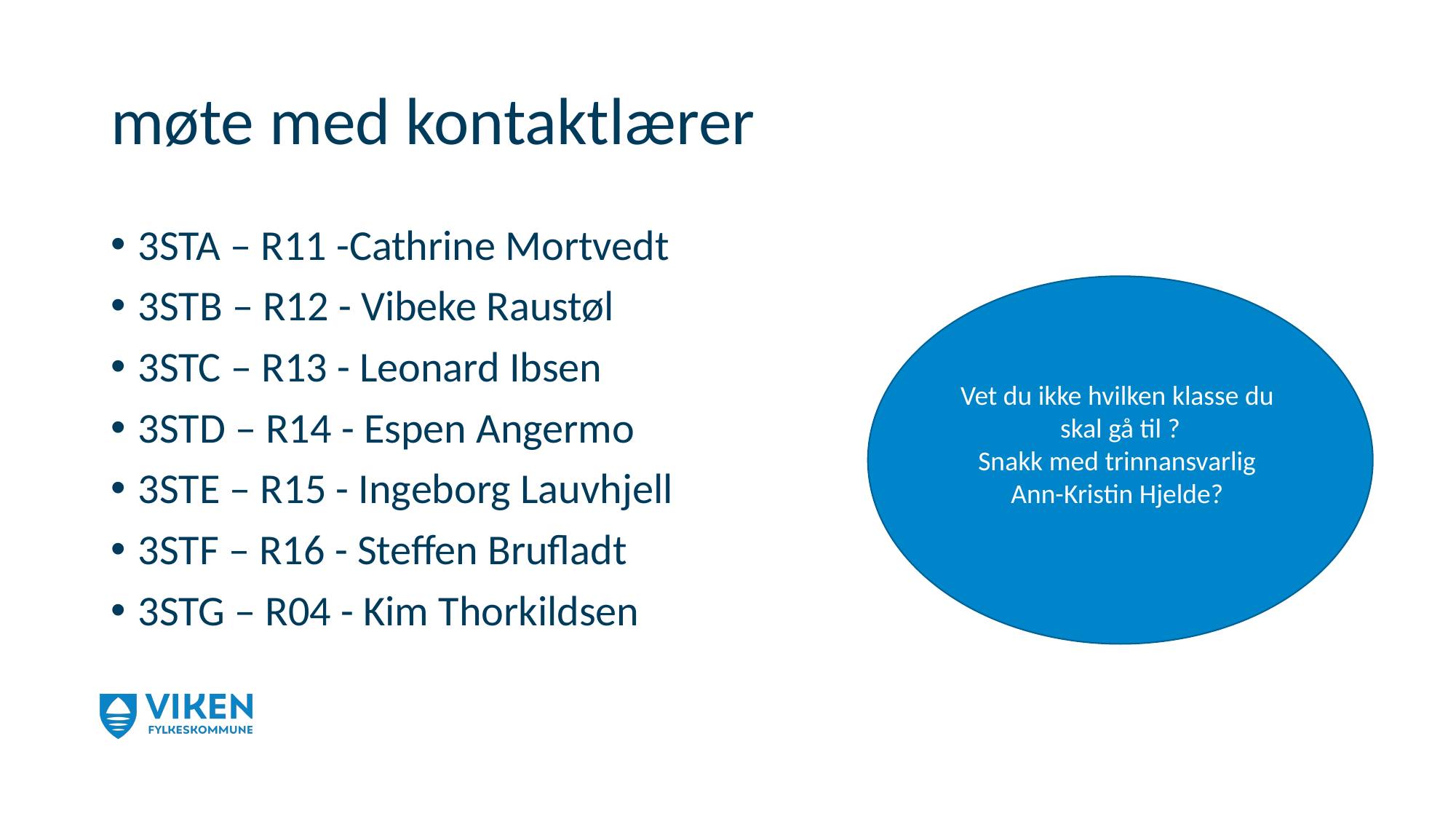

# møte med kontaktlærer
3STA – R11 -Cathrine Mortvedt
3STB – R12 - Vibeke Raustøl
3STC – R13 - Leonard Ibsen
3STD – R14 - Espen Angermo
3STE – R15 - Ingeborg Lauvhjell
3STF – R16 - Steffen Brufladt
3STG – R04 - Kim Thorkildsen
Vet du ikke hvilken klasse du  skal gå til ?
Snakk med trinnansvarlig  Ann-Kristin Hjelde?